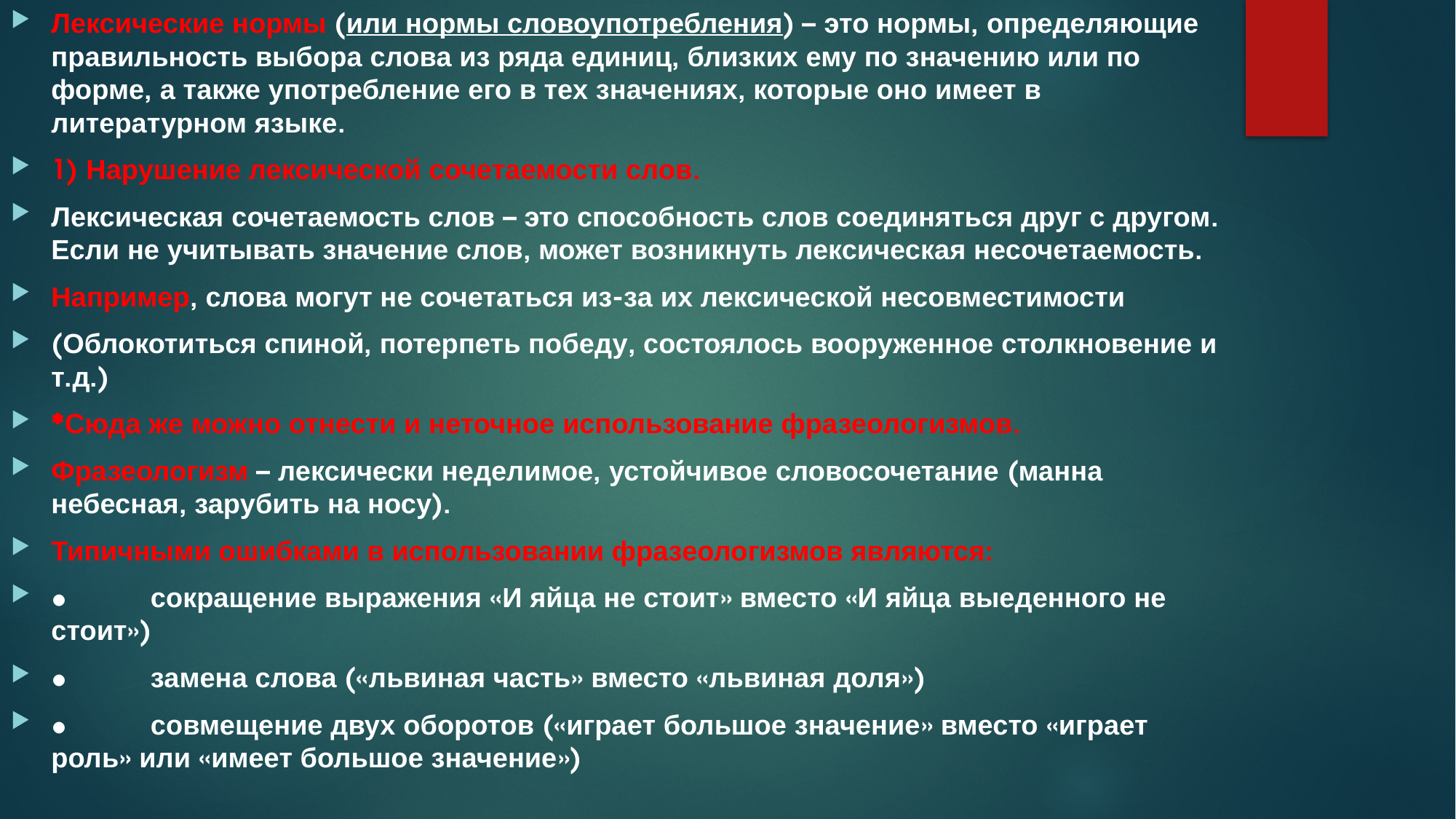

Лексические нормы (или нормы словоупотребления) – это нормы, определяющие правильность выбора слова из ряда единиц, близких ему по значению или по форме, а также употребление его в тех значениях, которые оно имеет в литературном языке.
1) Нарушение лексической сочетаемости слов.
Лексическая сочетаемость слов – это способность слов соединяться друг с другом. Если не учитывать значение слов, может возникнуть лексическая несочетаемость.
Например, слова могут не сочетаться из-за их лексической несовместимости
(Облокотиться спиной, потерпеть победу, состоялось вооруженное столкновение и т.д.)
*Сюда же можно отнести и неточное использование фразеологизмов.
Фразеологизм – лексически неделимое, устойчивое словосочетание (манна небесная, зарубить на носу).
Типичными ошибками в использовании фразеологизмов являются:
•	сокращение выражения «И яйца не стоит» вместо «И яйца выеденного не стоит»)
•	замена слова («львиная часть» вместо «львиная доля»)
•	совмещение двух оборотов («играет большое значение» вместо «играет роль» или «имеет большое значение»)